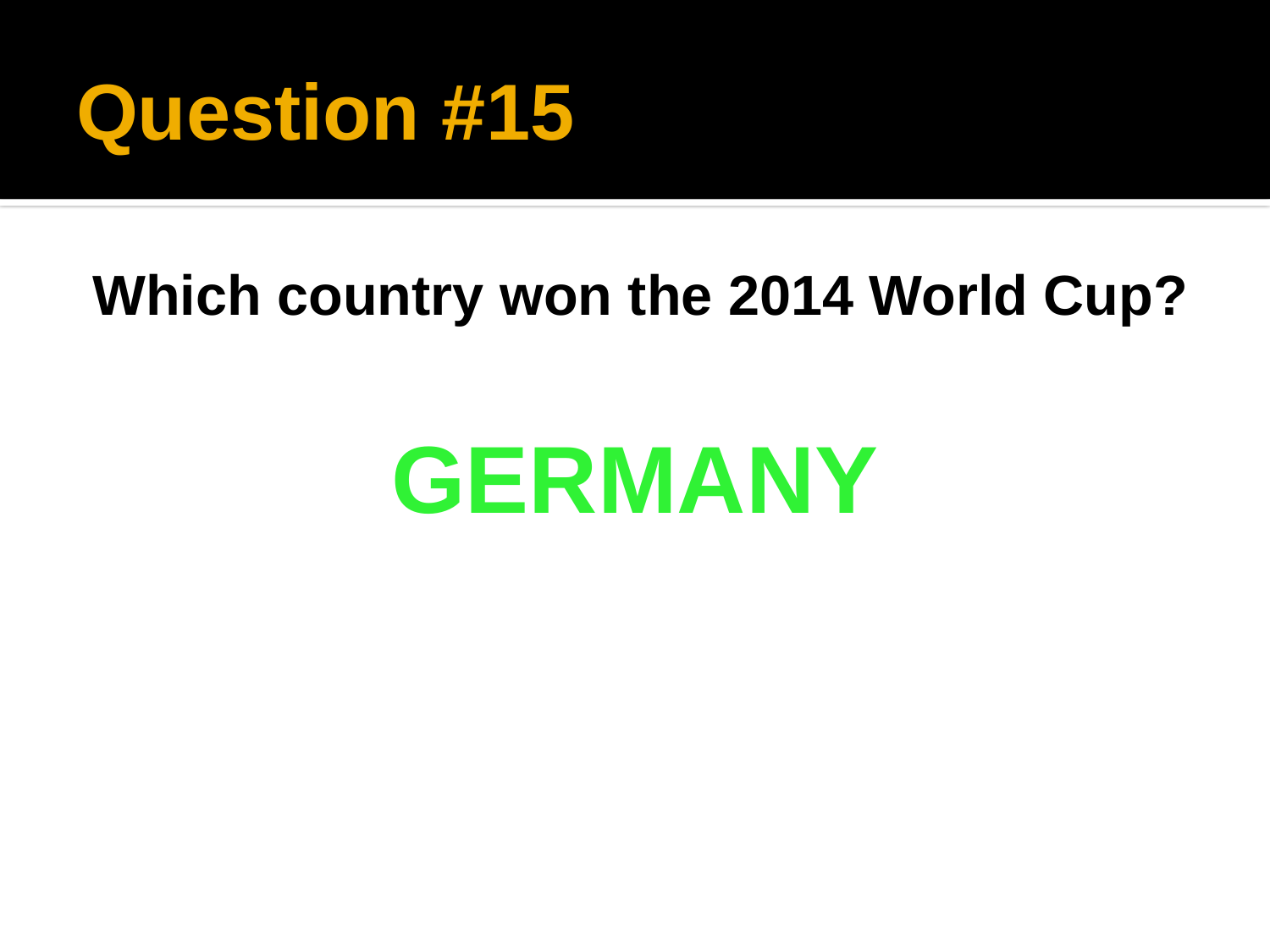

# Question #15
Which country won the 2014 World Cup?

Germany